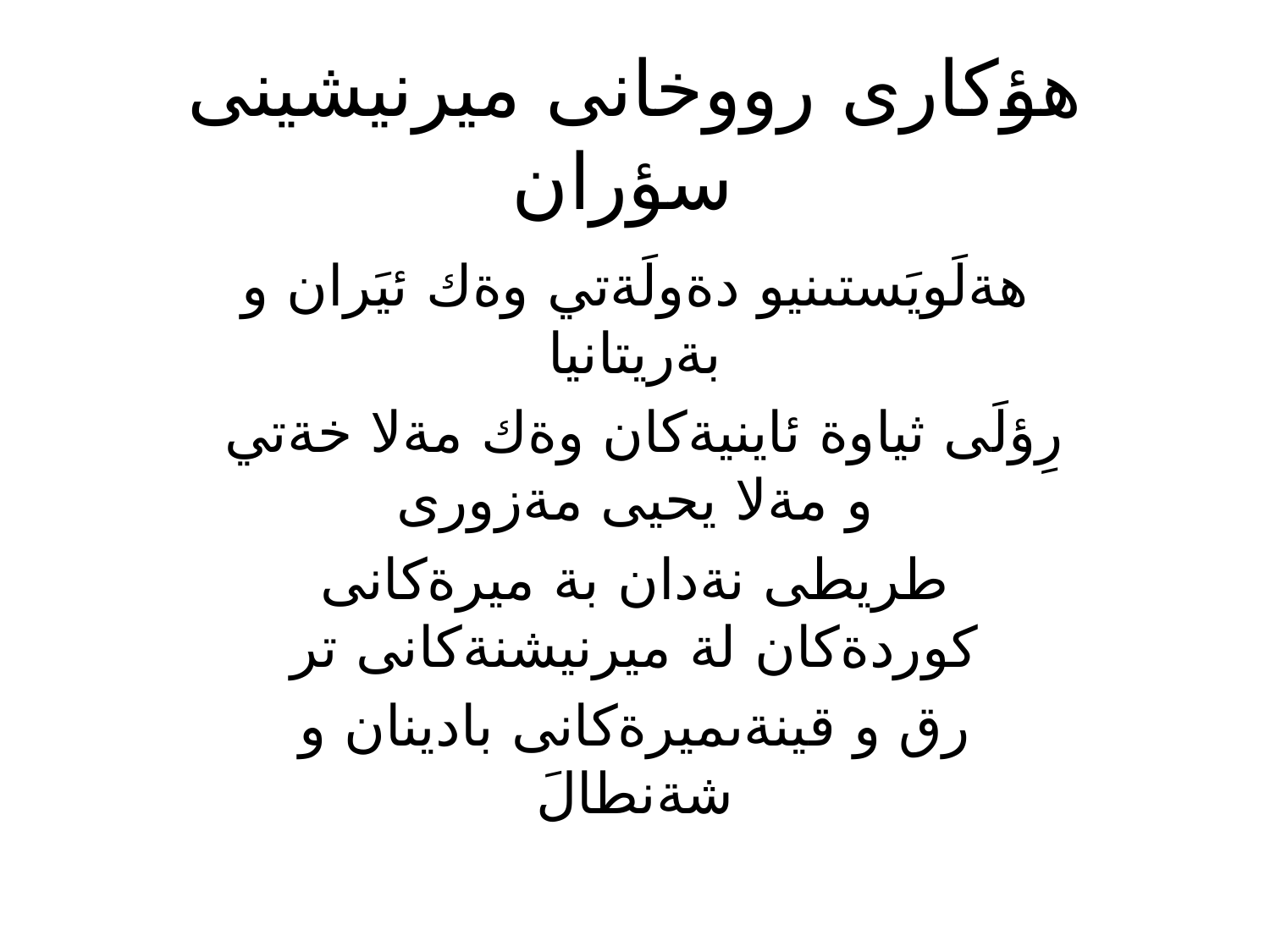

# هؤكارى رووخانى ميرنيشينى سؤران
هةلَويَستىنيو دةولَةتي وةك ئيَران و بةريتانيا
رِؤلَى ثياوة ئاينيةكان وةك مةلا خةتي  و مةلا يحيى مةزورى
طريطى نةدان بة ميرةكانى كوردةكان لة ميرنيشنةكانى تر
رق و قينةىميرةكانى بادينان و شةنطالَ